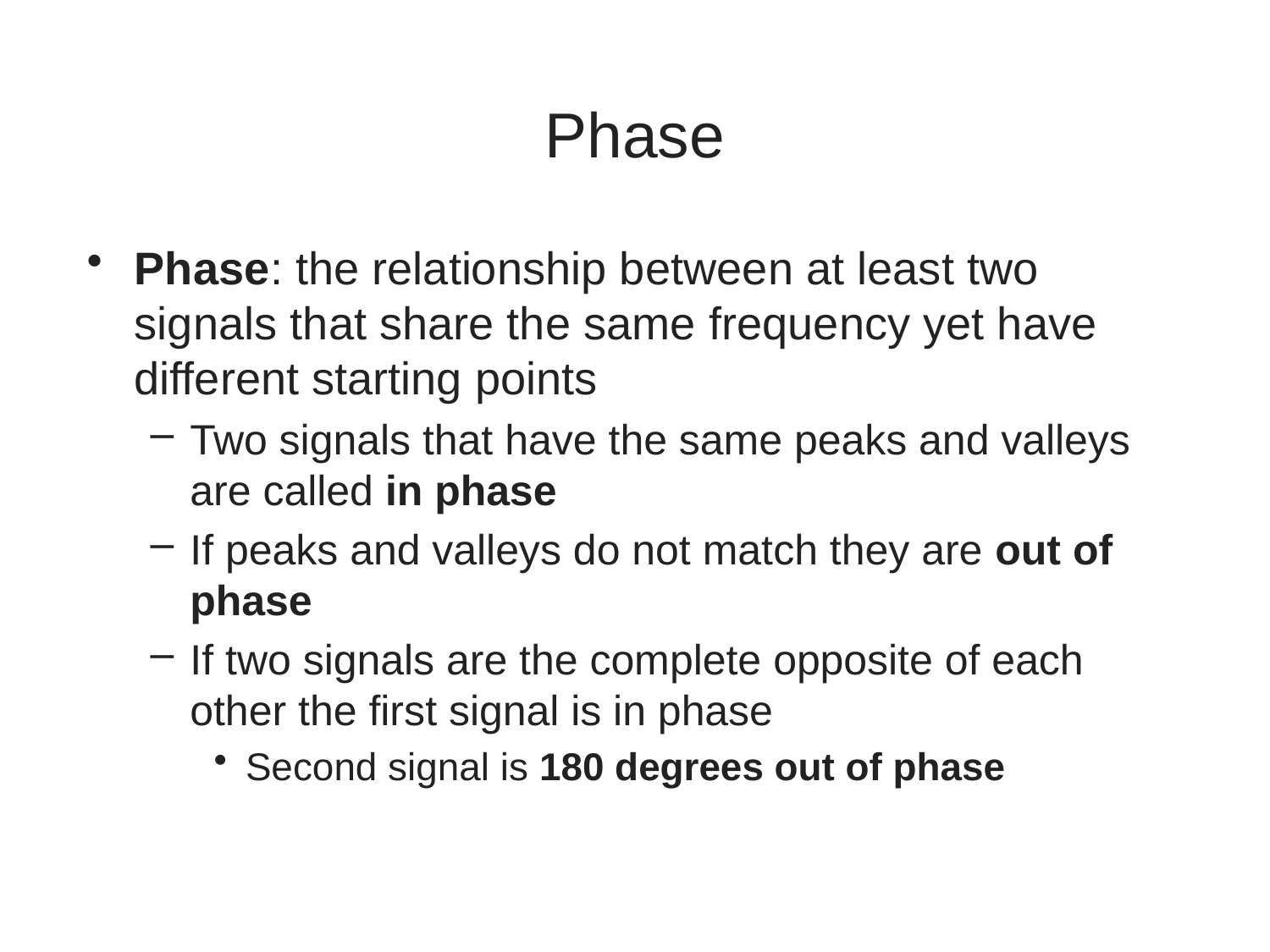

# Phase
Phase: the relationship between at least two signals that share the same frequency yet have different starting points
Two signals that have the same peaks and valleys are called in phase
If peaks and valleys do not match they are out of phase
If two signals are the complete opposite of each other the first signal is in phase
Second signal is 180 degrees out of phase
18